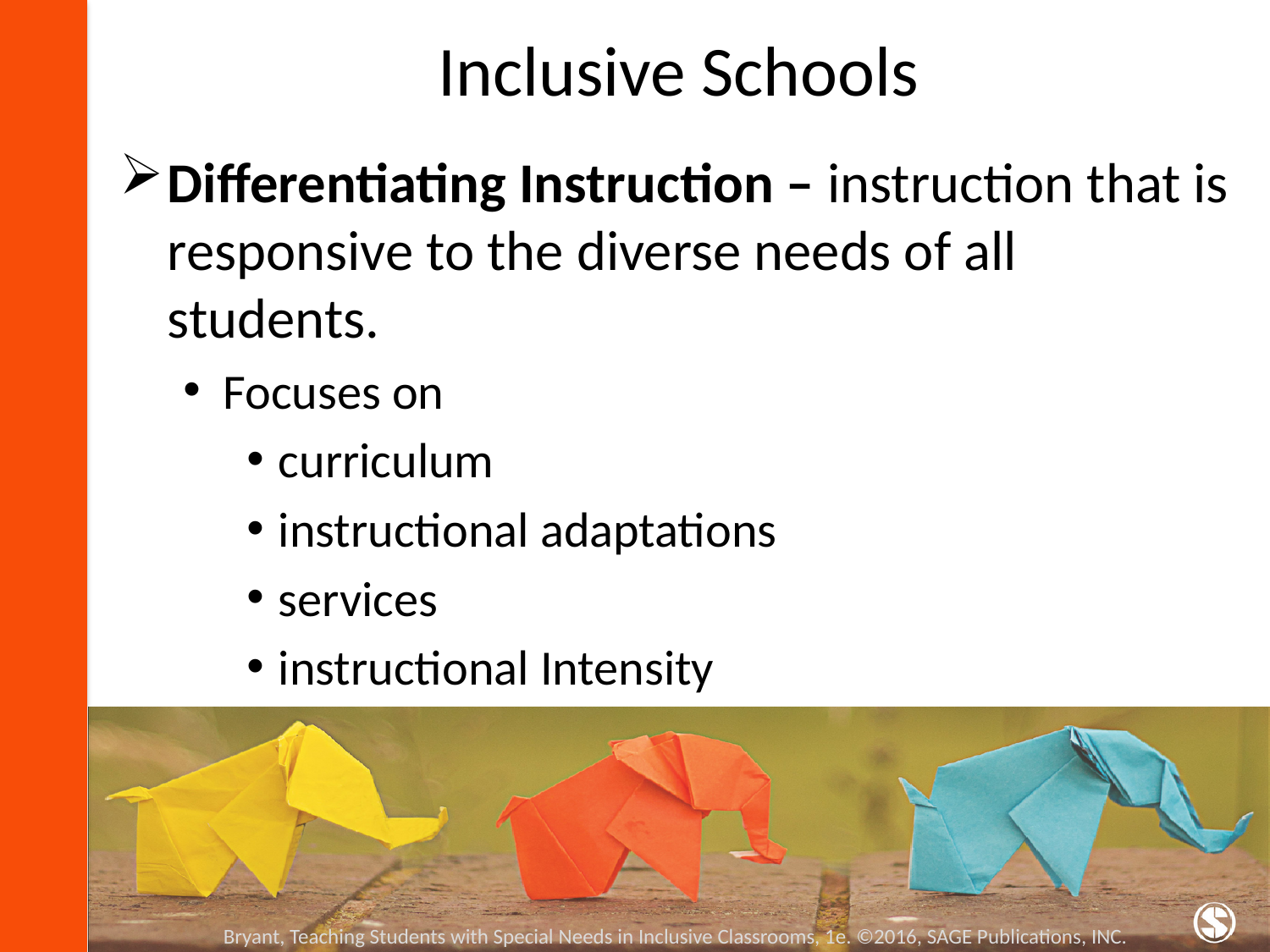

# Inclusive Schools
Differentiating Instruction – instruction that is responsive to the diverse needs of all students.
Focuses on
curriculum
instructional adaptations
services
instructional Intensity
Bryant, Teaching Students with Special Needs in Inclusive Classrooms, 1e. ©2016, SAGE Publications, INC.